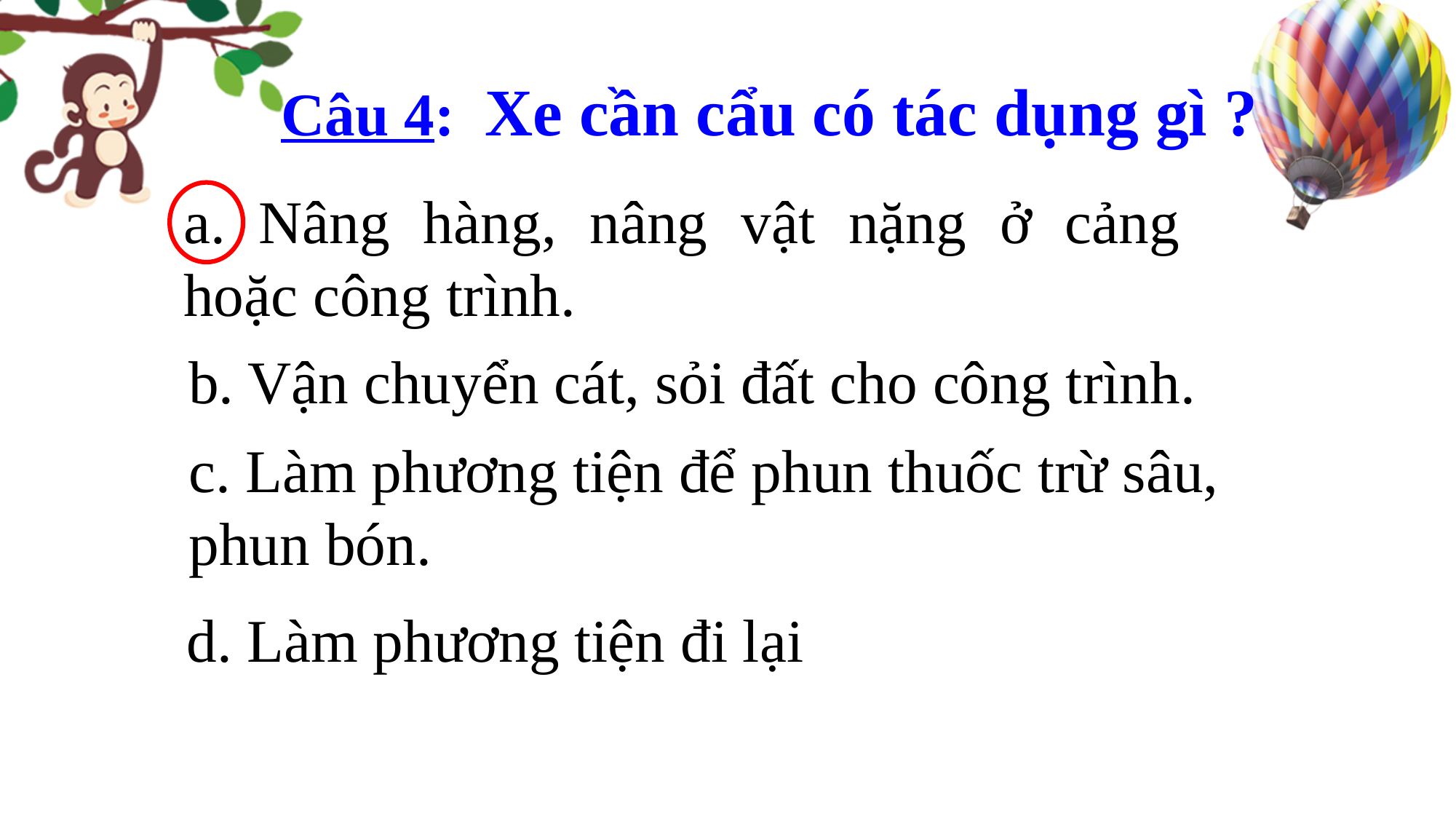

Câu 4:  Xe cần cẩu có tác dụng gì ?
a. Nâng hàng, nâng vật nặng ở cảng hoặc công trình.

b. Vận chuyển cát, sỏi đất cho công trình.
c. Làm phương tiện để phun thuốc trừ sâu,
phun bón.

d. Làm phương tiện đi lại